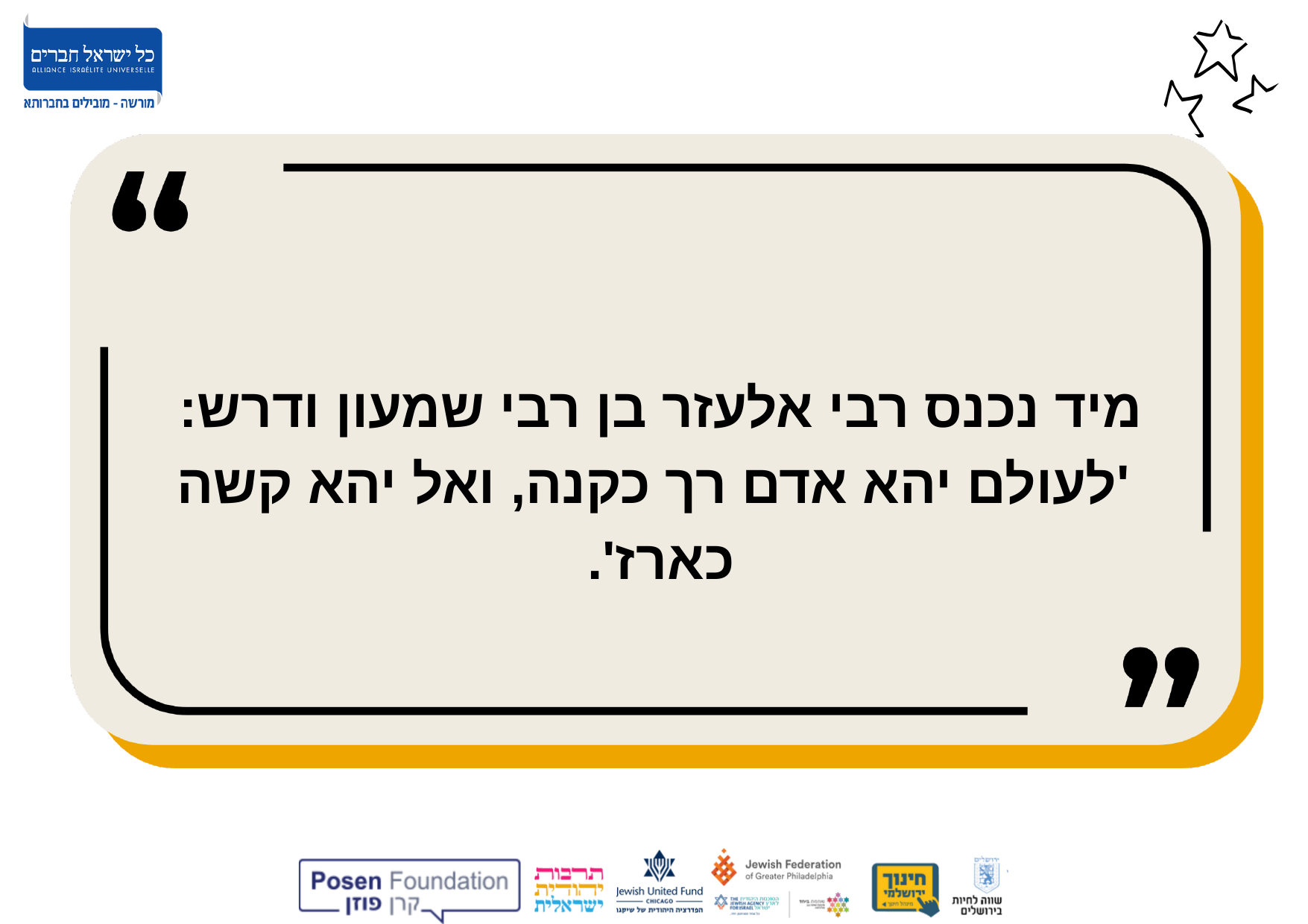

מיד נכנס רבי אלעזר בן רבי שמעון ודרש:
'לעולם יהא אדם רך כקנה, ואל יהא קשה כארז'.